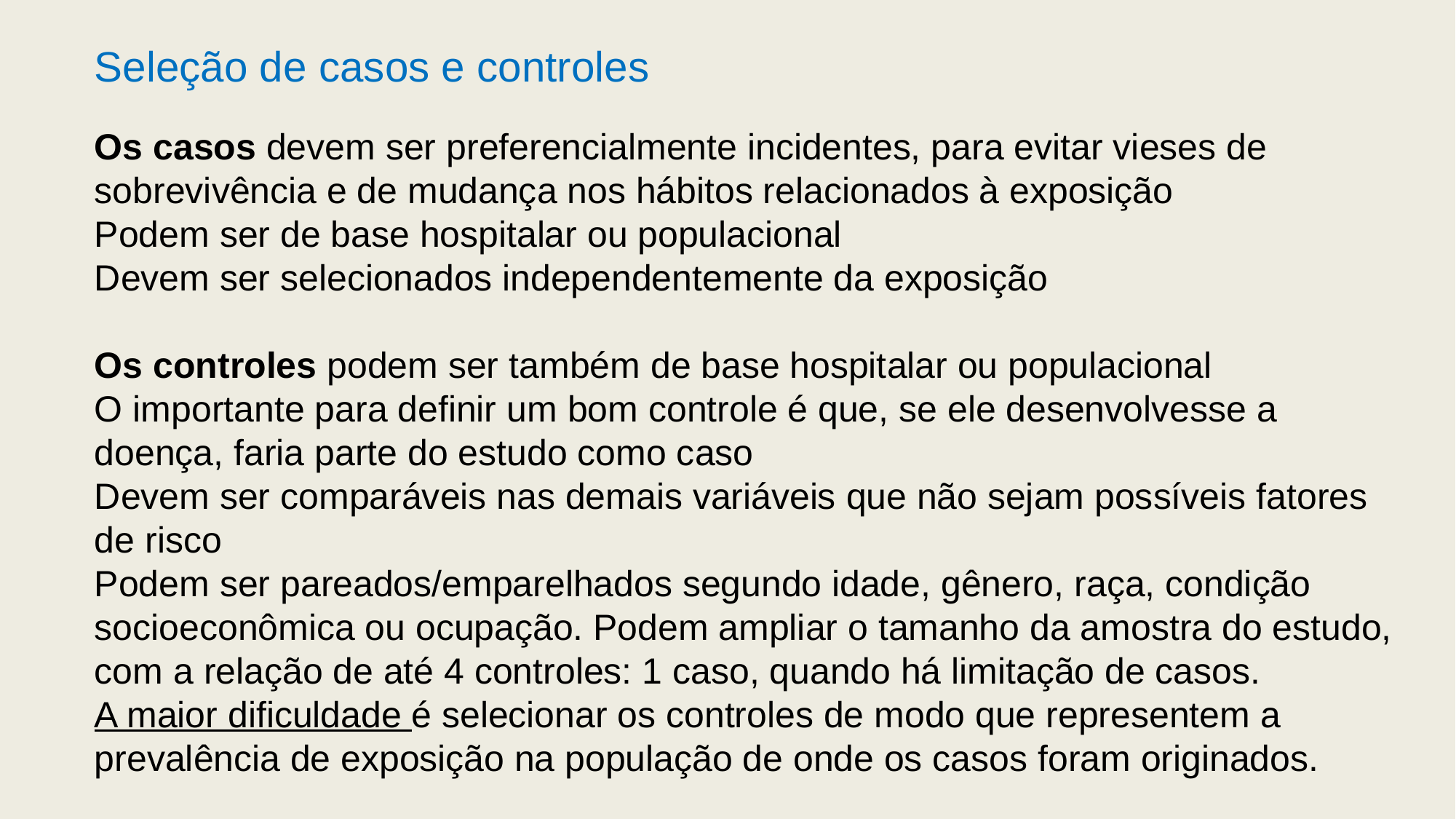

Seleção de casos e controles

Os casos devem ser preferencialmente incidentes, para evitar vieses de sobrevivência e de mudança nos hábitos relacionados à exposição
Podem ser de base hospitalar ou populacional
Devem ser selecionados independentemente da exposição

Os controles podem ser também de base hospitalar ou populacional
O importante para definir um bom controle é que, se ele desenvolvesse a doença, faria parte do estudo como caso
Devem ser comparáveis nas demais variáveis que não sejam possíveis fatores de risco
Podem ser pareados/emparelhados segundo idade, gênero, raça, condição socioeconômica ou ocupação. Podem ampliar o tamanho da amostra do estudo, com a relação de até 4 controles: 1 caso, quando há limitação de casos.
A maior dificuldade é selecionar os controles de modo que representem a prevalência de exposição na população de onde os casos foram originados.